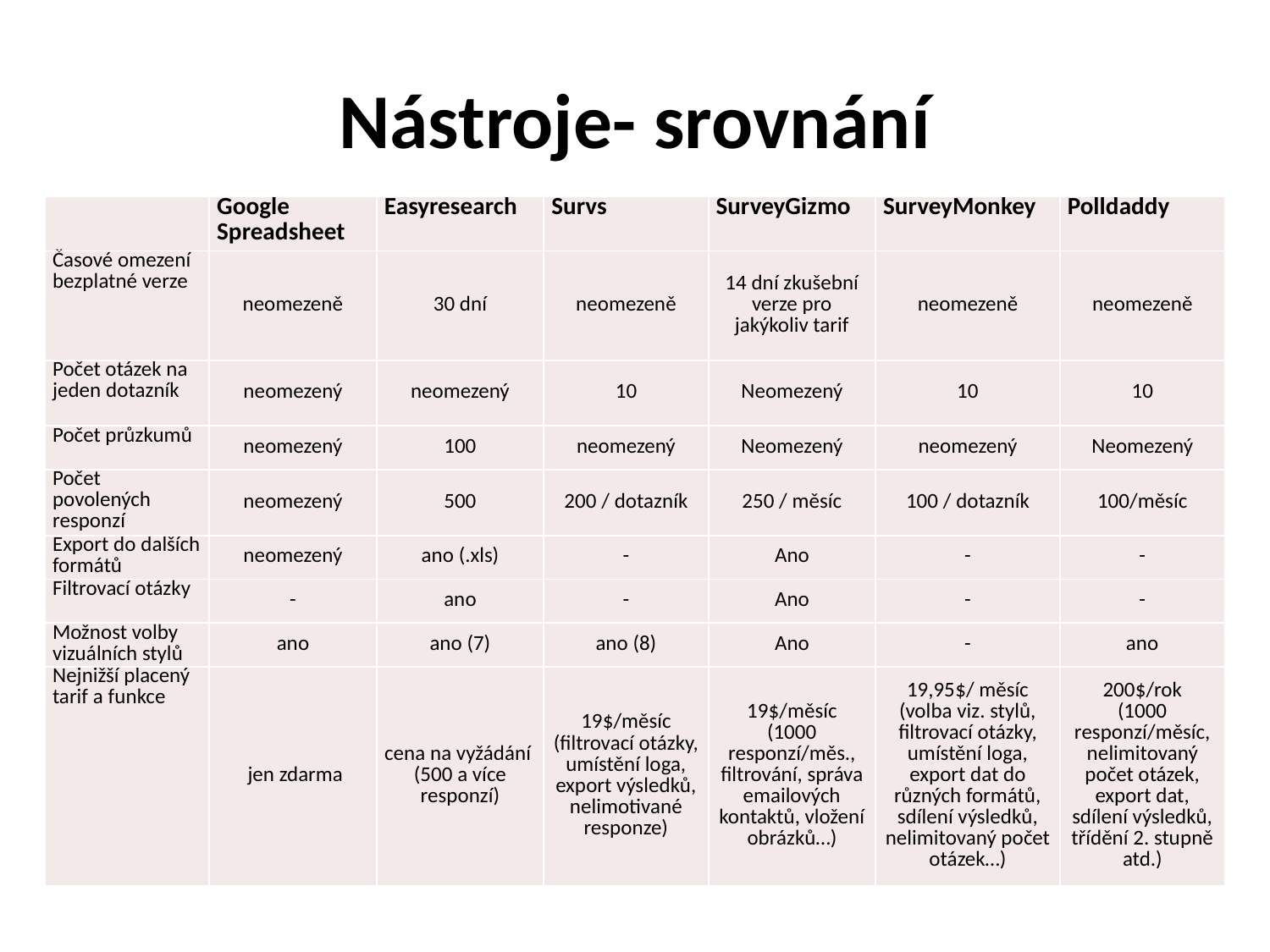

# Nástroje- srovnání
|  | Google Spreadsheet | Easyresearch | Survs | SurveyGizmo | SurveyMonkey | Polldaddy |
| --- | --- | --- | --- | --- | --- | --- |
| Časové omezení bezplatné verze | neomezeně | 30 dní | neomezeně | 14 dní zkušební verze pro jakýkoliv tarif | neomezeně | neomezeně |
| Počet otázek na jeden dotazník | neomezený | neomezený | 10 | Neomezený | 10 | 10 |
| Počet průzkumů | neomezený | 100 | neomezený | Neomezený | neomezený | Neomezený |
| Počet povolených responzí | neomezený | 500 | 200 / dotazník | 250 / měsíc | 100 / dotazník | 100/měsíc |
| Export do dalších formátů | neomezený | ano (.xls) | - | Ano | - | - |
| Filtrovací otázky | - | ano | - | Ano | - | - |
| Možnost volby vizuálních stylů | ano | ano (7) | ano (8) | Ano | - | ano |
| Nejnižší placený tarif a funkce | jen zdarma | cena na vyžádání (500 a více responzí) | 19$/měsíc (filtrovací otázky, umístění loga, export výsledků, nelimotivané responze) | 19$/měsíc (1000 responzí/měs., filtrování, správa emailových kontaktů, vložení obrázků…) | 19,95$/ měsíc (volba viz. stylů, filtrovací otázky, umístění loga, export dat do různých formátů, sdílení výsledků, nelimitovaný počet otázek…) | 200$/rok (1000 responzí/měsíc, nelimitovaný počet otázek, export dat, sdílení výsledků, třídění 2. stupně atd.) |